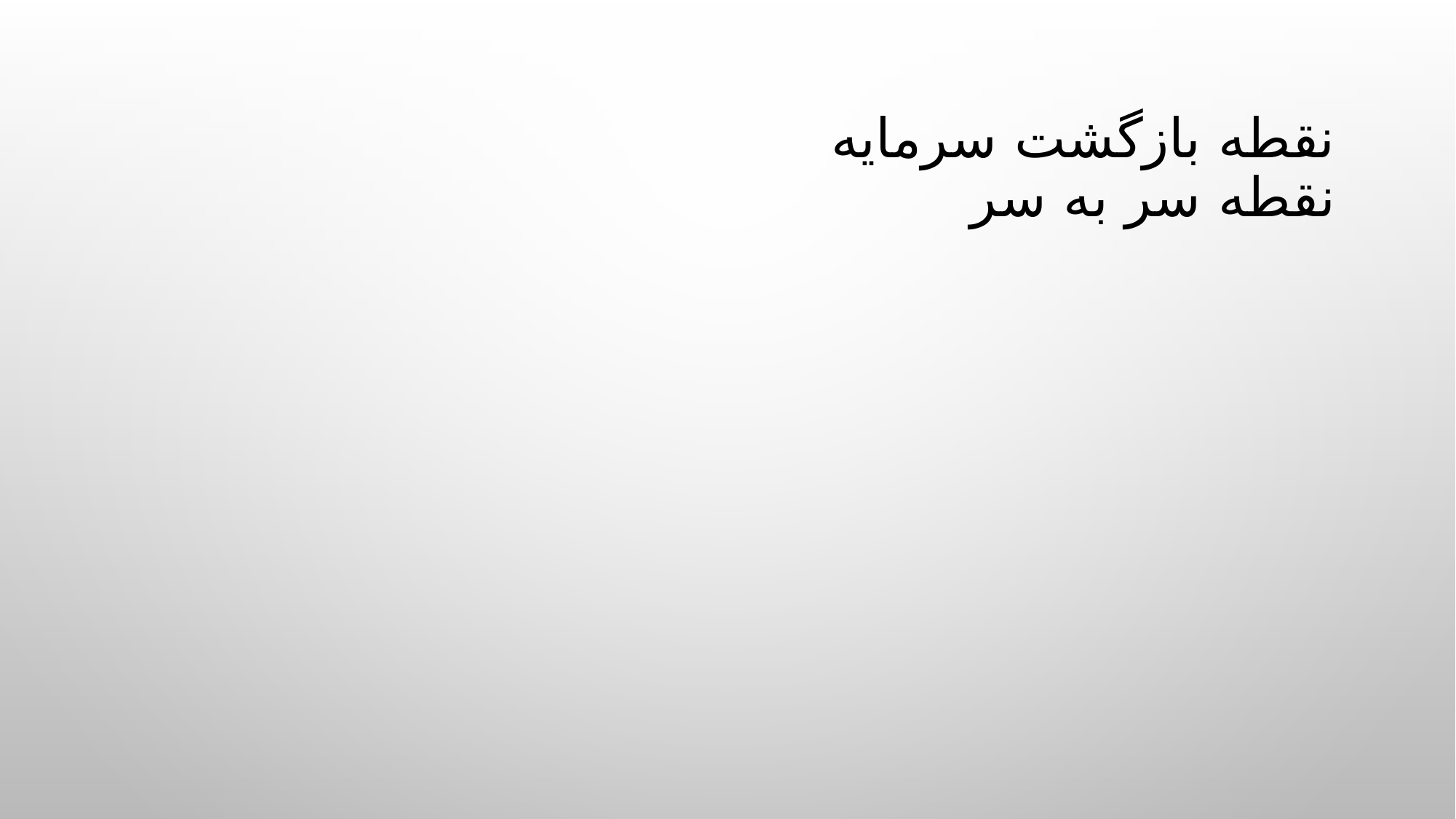

# نقطه بازگشت سرمایه نقطه سر به سر